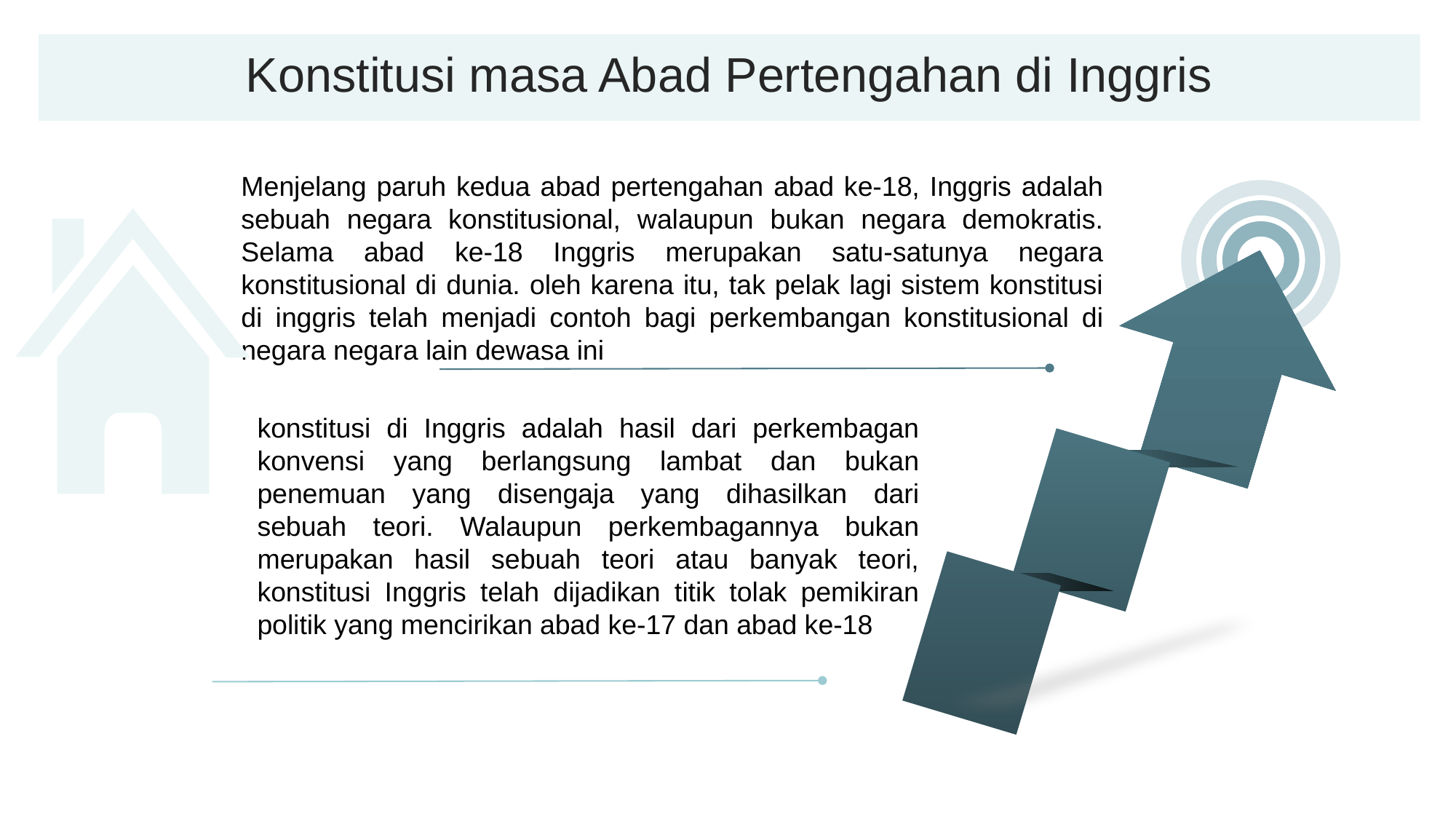

Konstitusi masa Abad Pertengahan di Inggris
Menjelang paruh kedua abad pertengahan abad ke-18, Inggris adalah sebuah negara konstitusional, walaupun bukan negara demokratis. Selama abad ke-18 Inggris merupakan satu-satunya negara konstitusional di dunia. oleh karena itu, tak pelak lagi sistem konstitusi di inggris telah menjadi contoh bagi perkembangan konstitusional di negara negara lain dewasa ini

konstitusi di Inggris adalah hasil dari perkembagan konvensi yang berlangsung lambat dan bukan penemuan yang disengaja yang dihasilkan dari sebuah teori. Walaupun perkembagannya bukan merupakan hasil sebuah teori atau banyak teori, konstitusi Inggris telah dijadikan titik tolak pemikiran politik yang mencirikan abad ke-17 dan abad ke-18